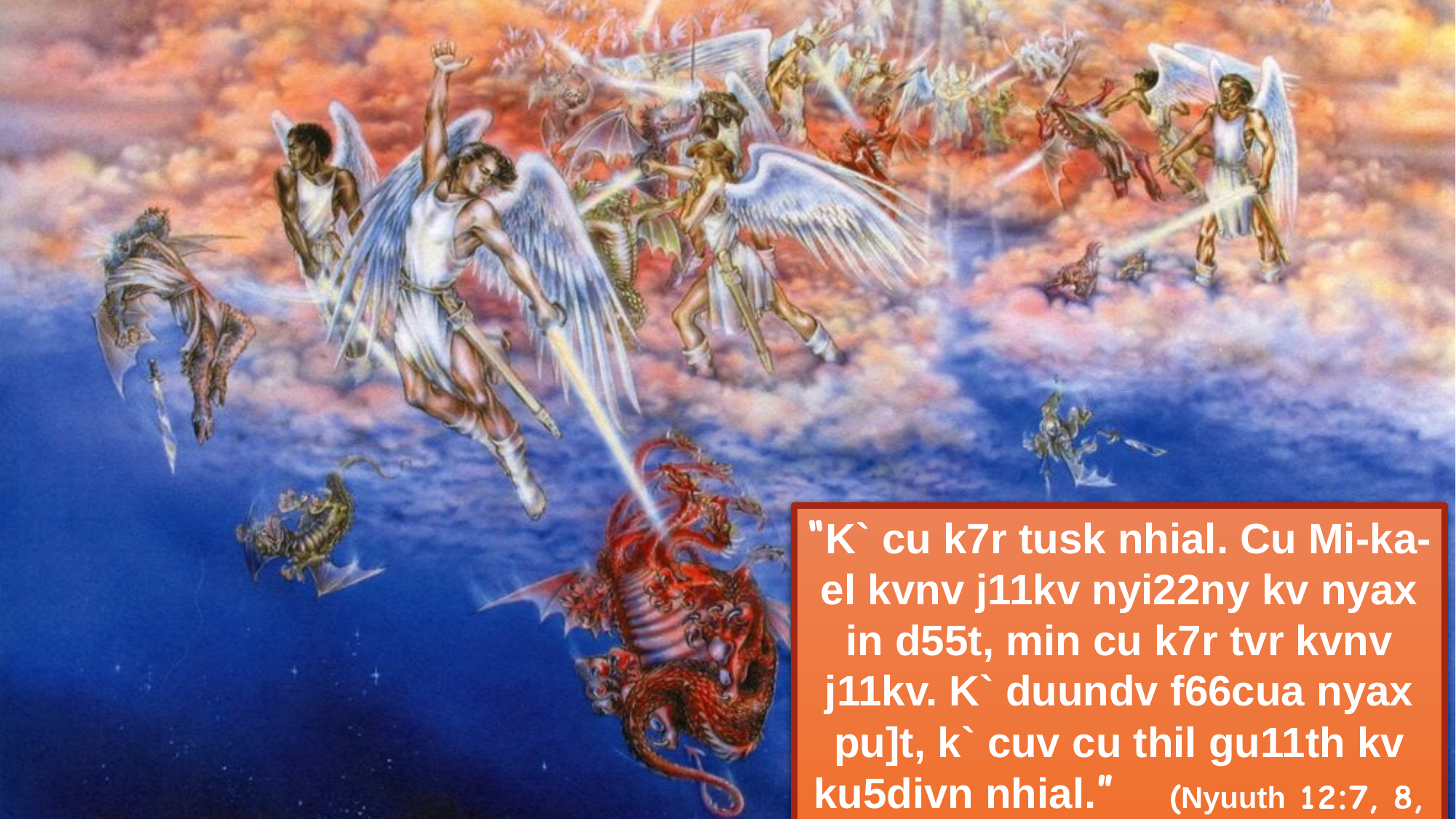

“K` cu k7r tusk nhial. Cu Mi-ka-el kvnv j11kv nyi22ny kv nyax in d55t, min cu k7r tvr kvnv j11kv. K` duundv f66cua nyax pu]t, k` cuv cu thil gu11th kv ku5divn nhial.”   (Nyuuth 12:7, 8, NKJV)